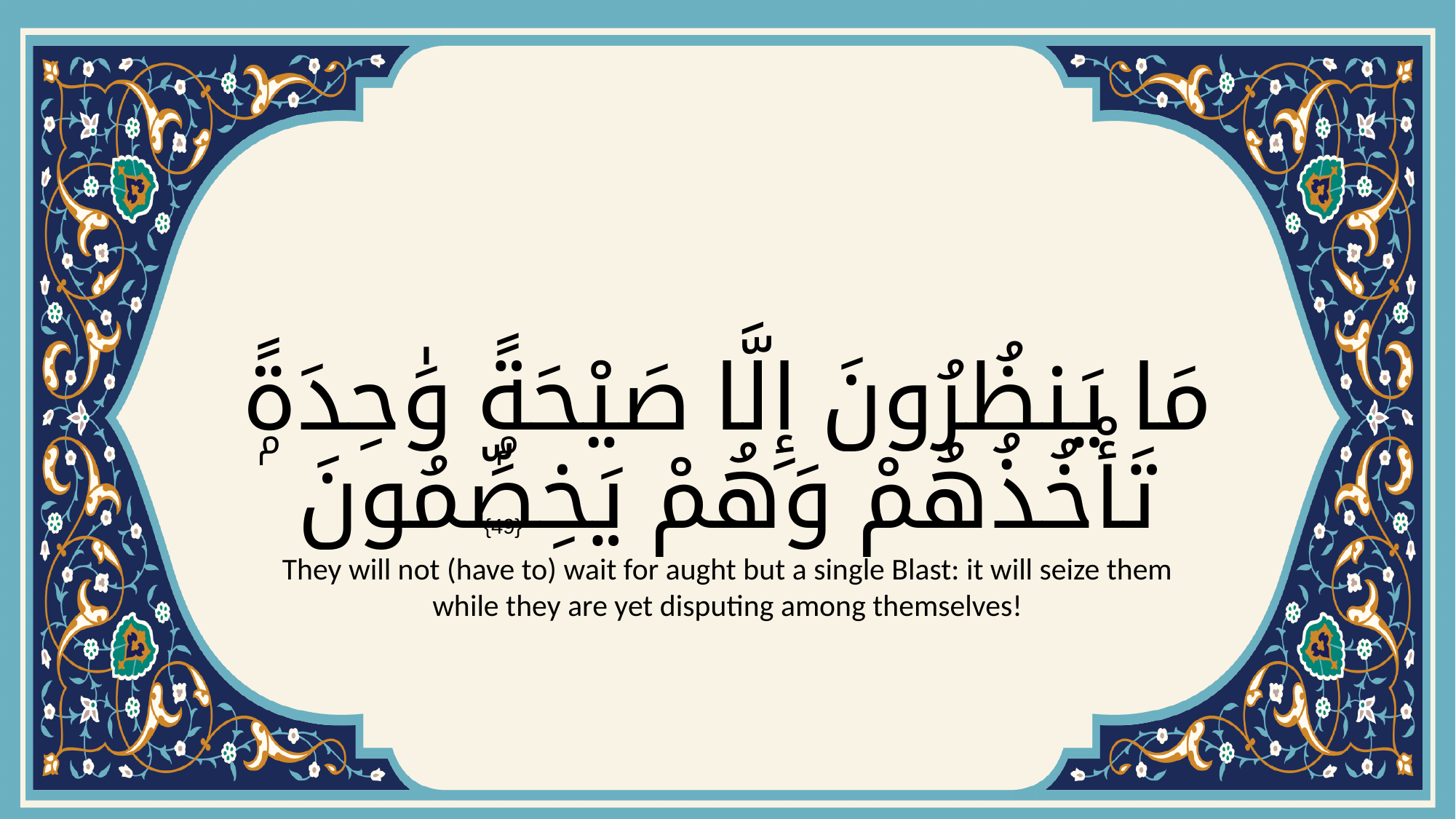

# مَا يَنظُرُونَ إِلَّا صَيْحَةًۭ وَٰحِدَةًۭ تَأْخُذُهُمْ وَهُمْ يَخِصِّمُونَ
{49}
They will not (have to) wait for aught but a single Blast: it will seize them while they are yet disputing among themselves!